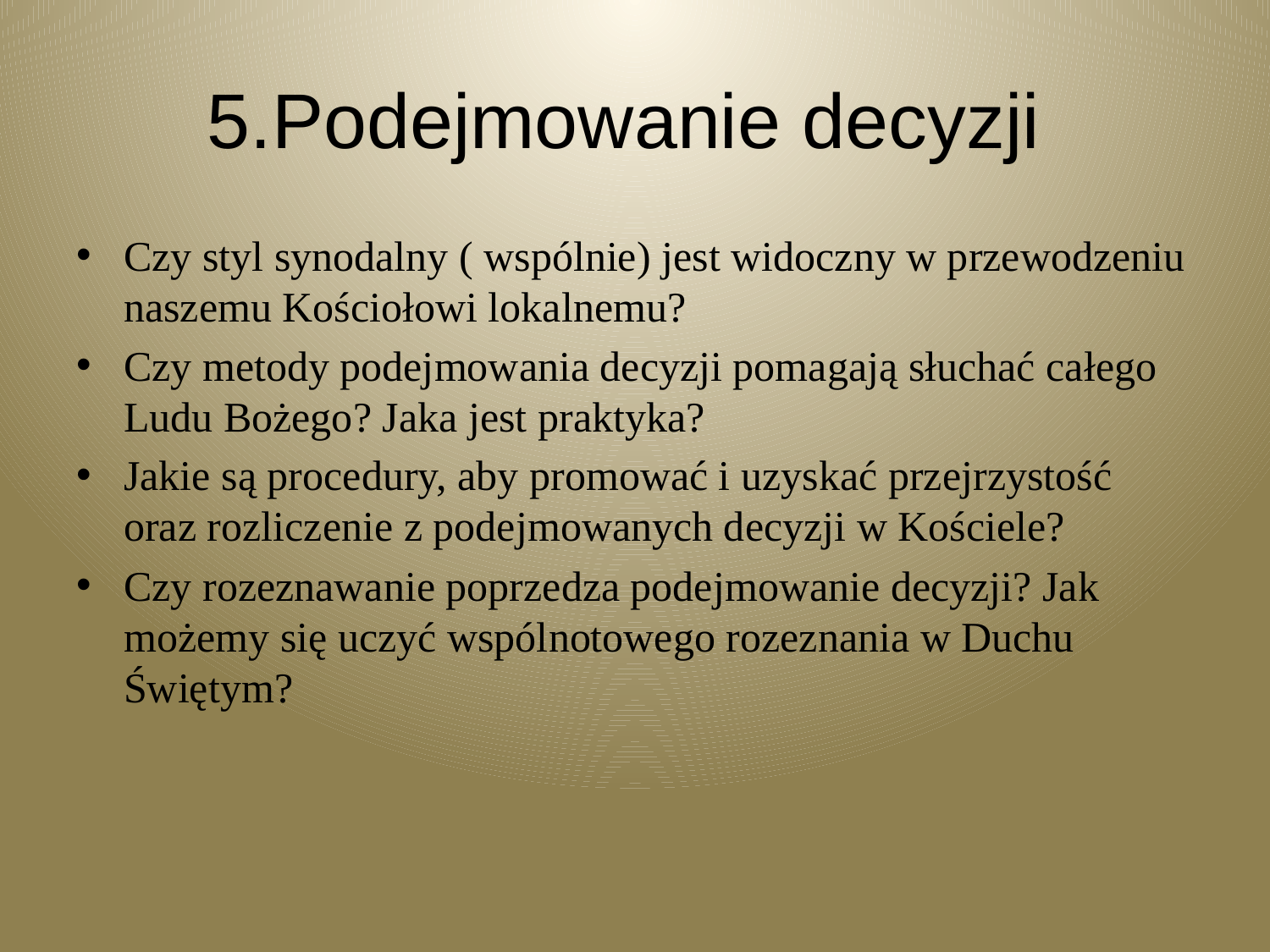

# 5.Podejmowanie decyzji
Czy styl synodalny ( wspólnie) jest widoczny w przewodzeniu naszemu Kościołowi lokalnemu?
Czy metody podejmowania decyzji pomagają słuchać całego Ludu Bożego? Jaka jest praktyka?
Jakie są procedury, aby promować i uzyskać przejrzystość oraz rozliczenie z podejmowanych decyzji w Kościele?
Czy rozeznawanie poprzedza podejmowanie decyzji? Jak możemy się uczyć wspólnotowego rozeznania w Duchu Świętym?